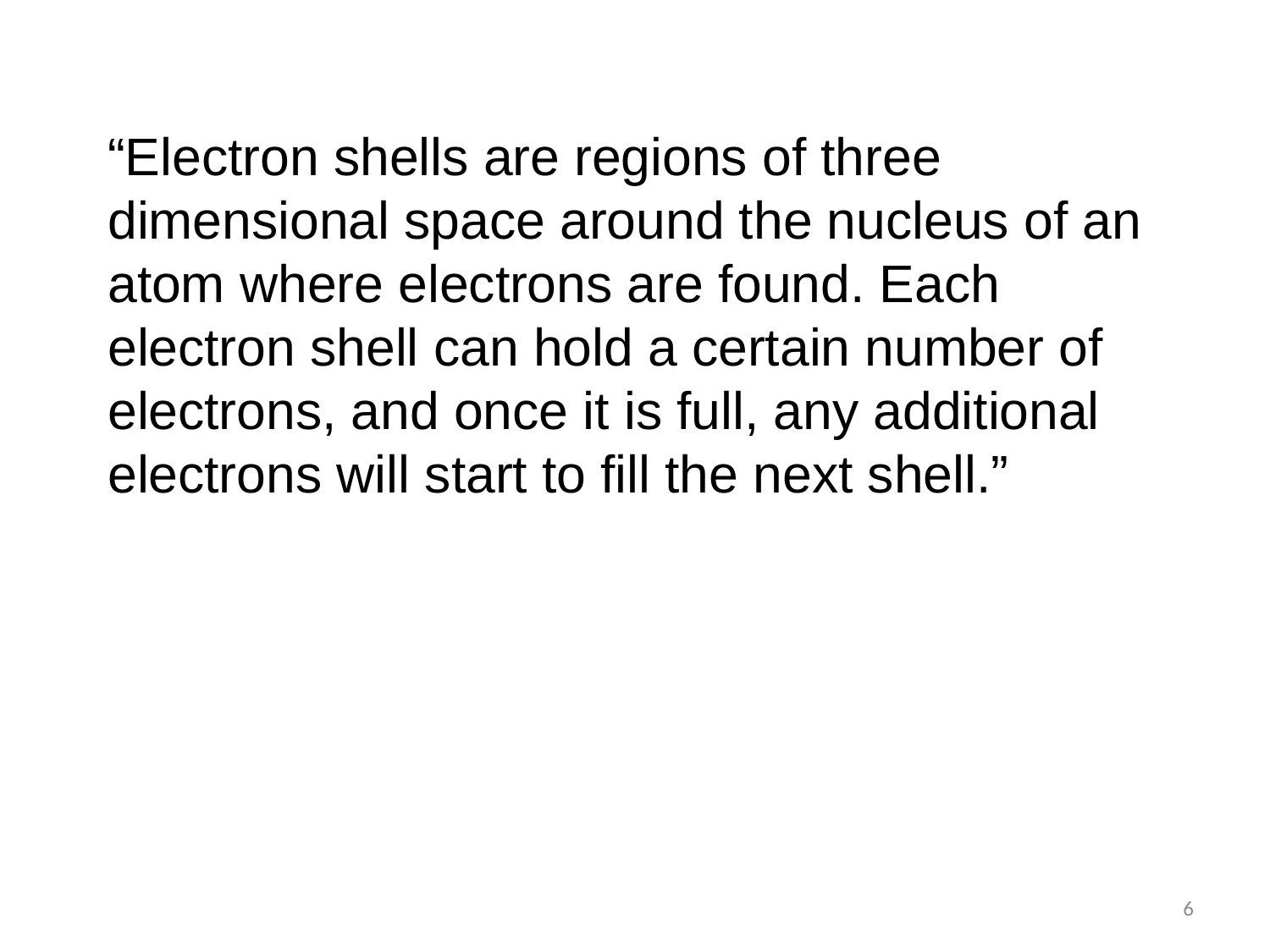

“Electron shells are regions of three dimensional space around the nucleus of an atom where electrons are found. Each electron shell can hold a certain number of electrons, and once it is full, any additional electrons will start to fill the next shell.”
6